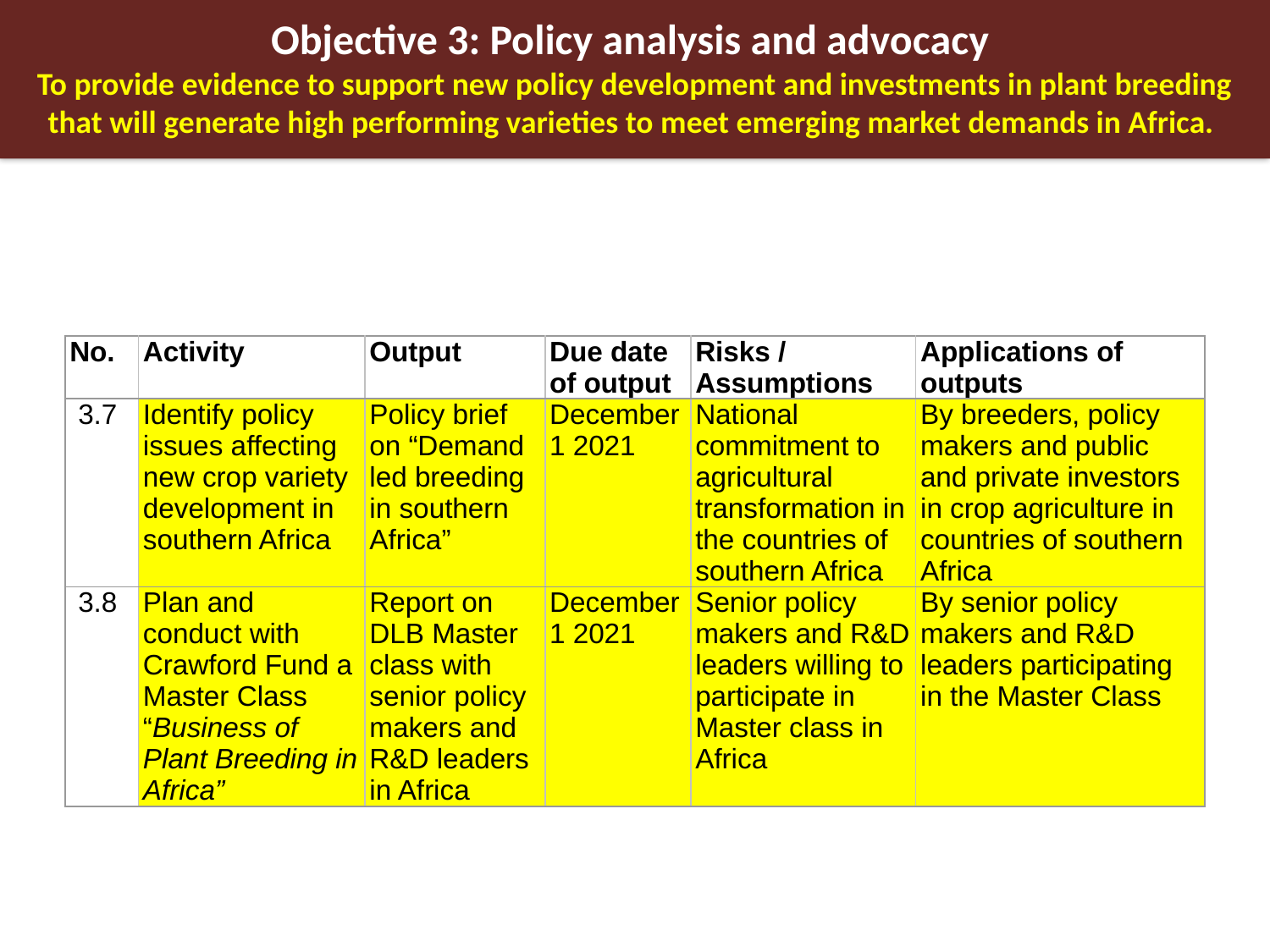

Objective 3: Policy analysis and advocacy
To provide evidence to support new policy development and investments in plant breeding that will generate high performing varieties to meet emerging market demands in Africa.
| No. | Activity | Output | Due date of output | Risks / Assumptions | Applications of outputs |
| --- | --- | --- | --- | --- | --- |
| 3.7 | Identify policy issues affecting new crop variety development in southern Africa | Policy brief on “Demand led breeding in southern Africa” | December 1 2021 | National commitment to agricultural transformation in the countries of southern Africa | By breeders, policy makers and public and private investors in crop agriculture in countries of southern Africa |
| 3.8 | Plan and conduct with Crawford Fund a Master Class “Business of Plant Breeding in Africa” | Report on DLB Master class with senior policy makers and R&D leaders in Africa | December 1 2021 | Senior policy makers and R&D leaders willing to participate in Master class in Africa | By senior policy makers and R&D leaders participating in the Master Class |